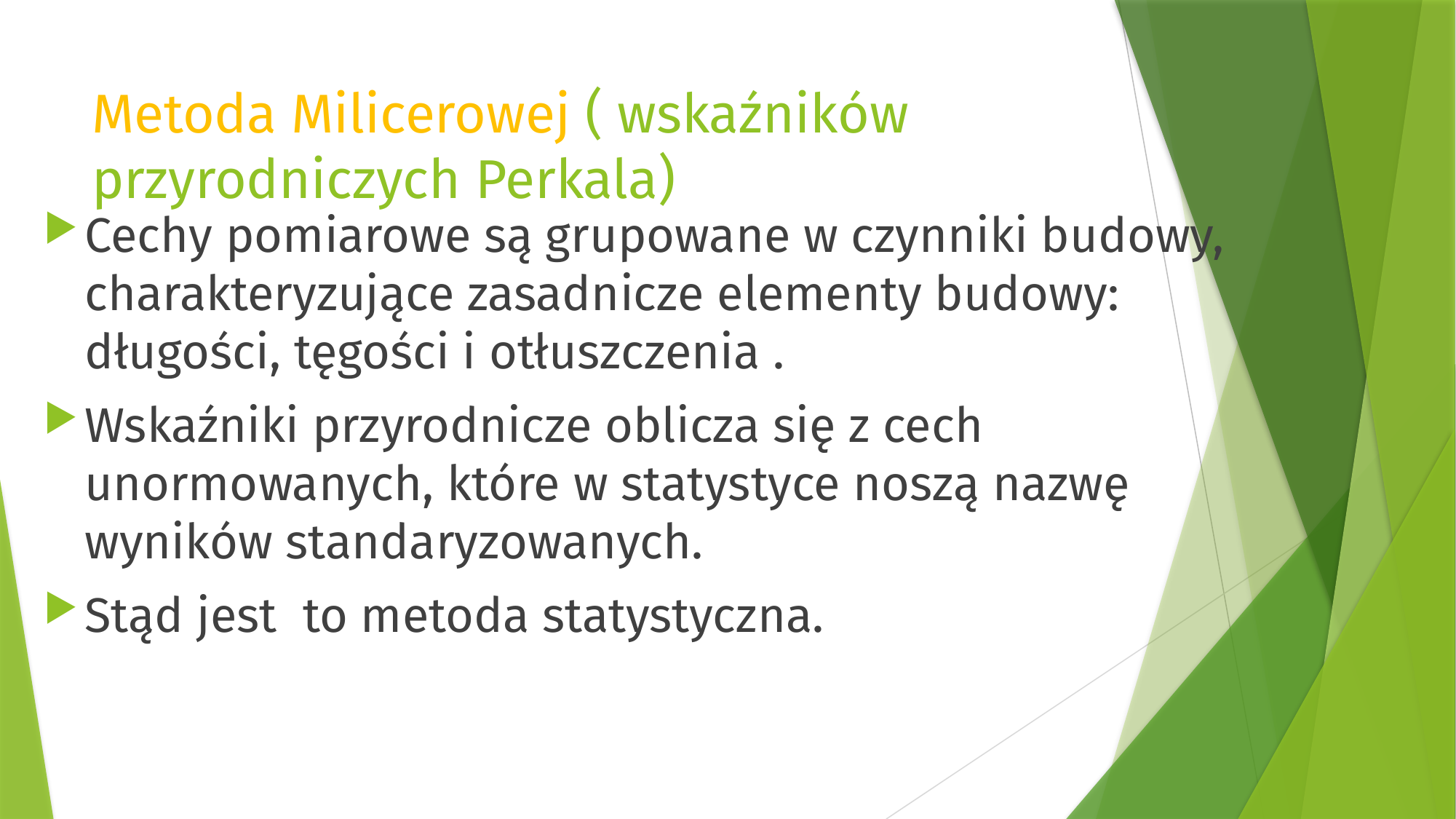

# Metoda Milicerowej ( wskaźników przyrodniczych Perkala)
Cechy pomiarowe są grupowane w czynniki budowy, charakteryzujące zasadnicze elementy budowy: długości, tęgości i otłuszczenia .
Wskaźniki przyrodnicze oblicza się z cech unormowanych, które w statystyce noszą nazwę wyników standaryzowanych.
Stąd jest  to metoda statystyczna.